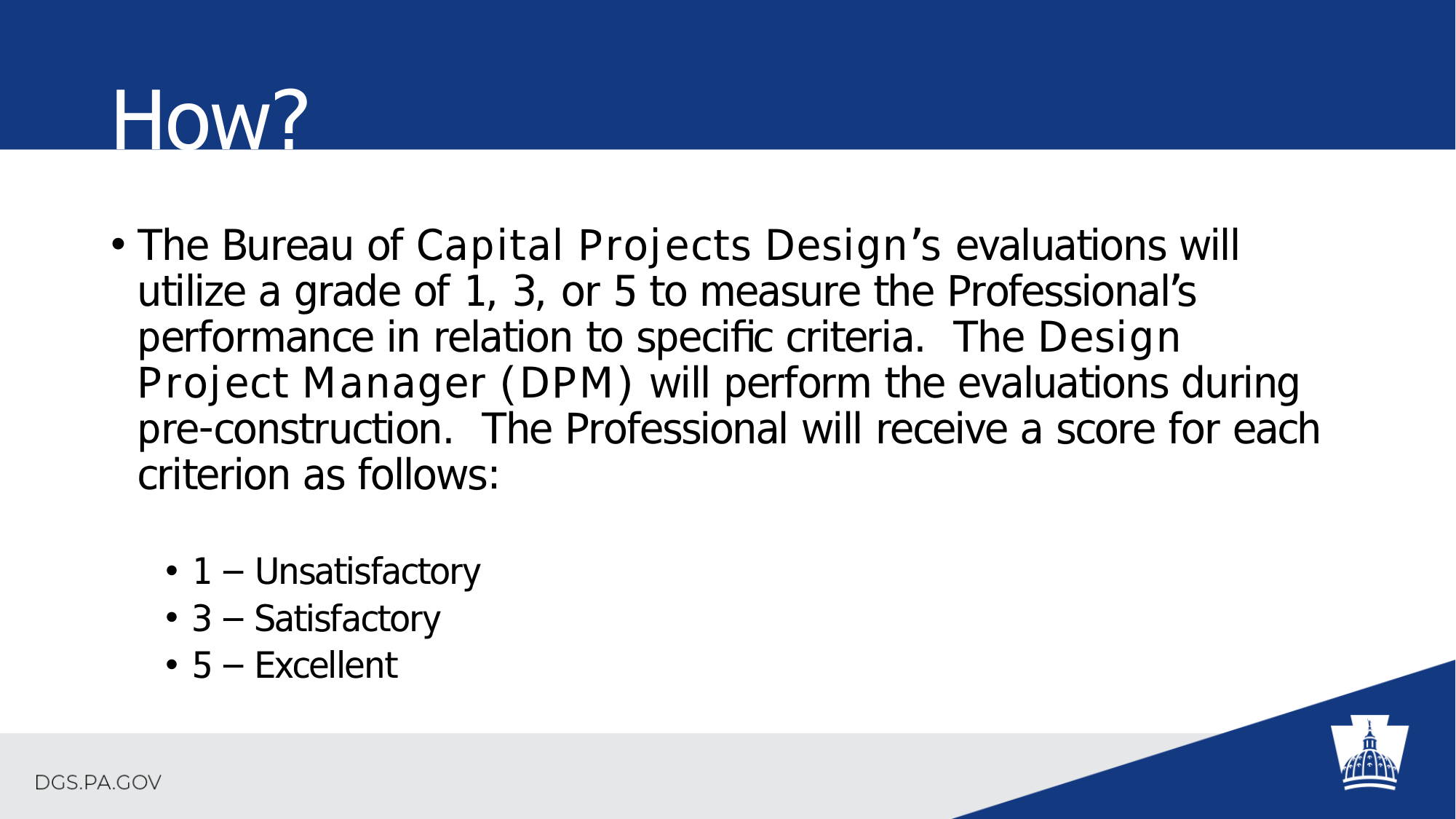

# How?
The Bureau of Capital Projects Design’s evaluations will utilize a grade of 1, 3, or 5 to measure the Professional’s performance in relation to specific criteria.  The Design Project Manager (DPM) will perform the evaluations during pre-construction.  The Professional will receive a score for each criterion as follows:

1 – Unsatisfactory
3 – Satisfactory
5 – Excellent